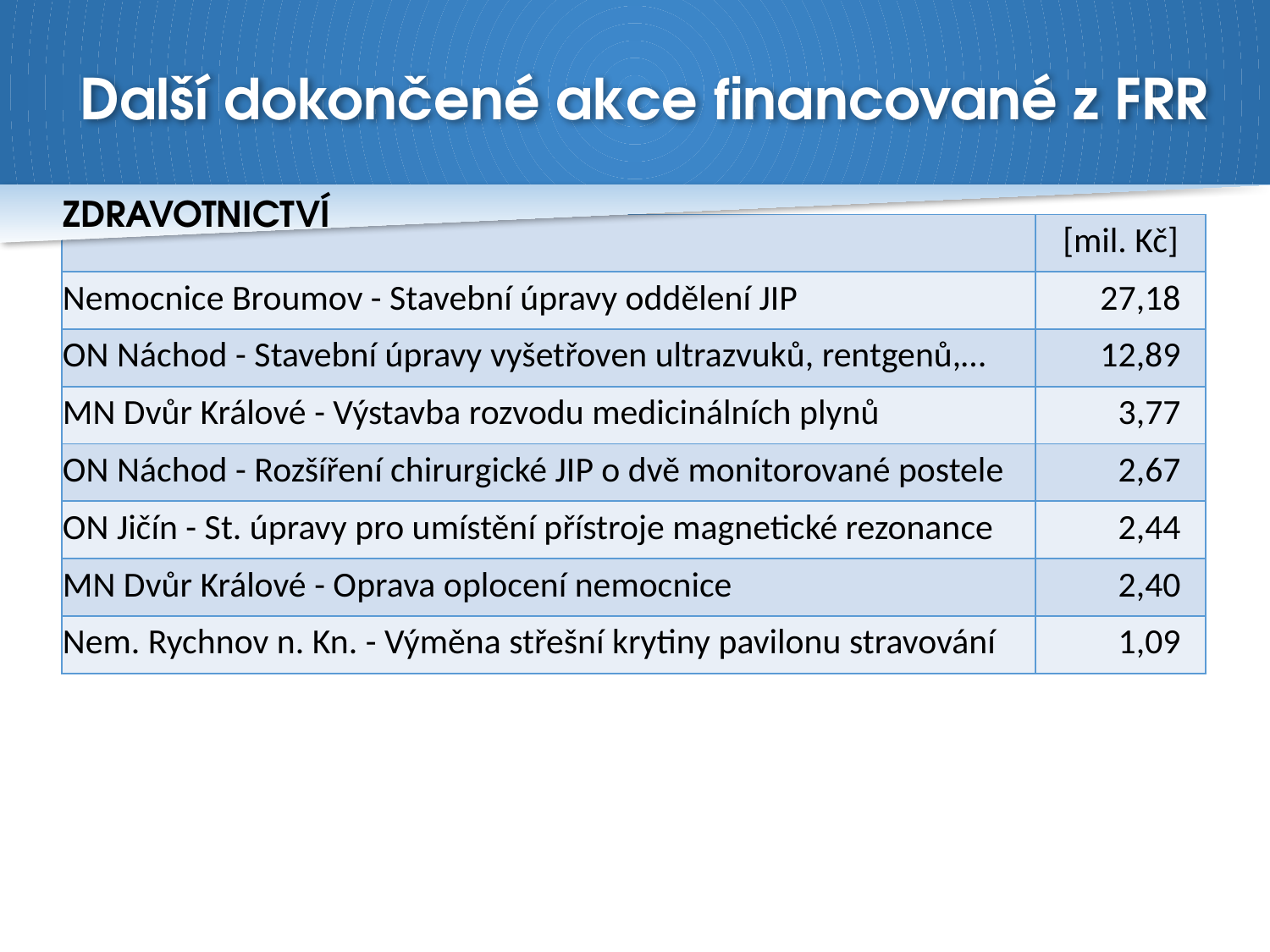

# Další dokončené akce financované z FRR

ZDRAVOTNICTVÍ
|  | [mil. Kč] |
| --- | --- |
| Nemocnice Broumov - Stavební úpravy oddělení JIP | 27,18 |
| ON Náchod - Stavební úpravy vyšetřoven ultrazvuků, rentgenů,… | 12,89 |
| MN Dvůr Králové - Výstavba rozvodu medicinálních plynů | 3,77 |
| ON Náchod - Rozšíření chirurgické JIP o dvě monitorované postele | 2,67 |
| ON Jičín - St. úpravy pro umístění přístroje magnetické rezonance | 2,44 |
| MN Dvůr Králové - Oprava oplocení nemocnice | 2,40 |
| Nem. Rychnov n. Kn. - Výměna střešní krytiny pavilonu stravování | 1,09 |